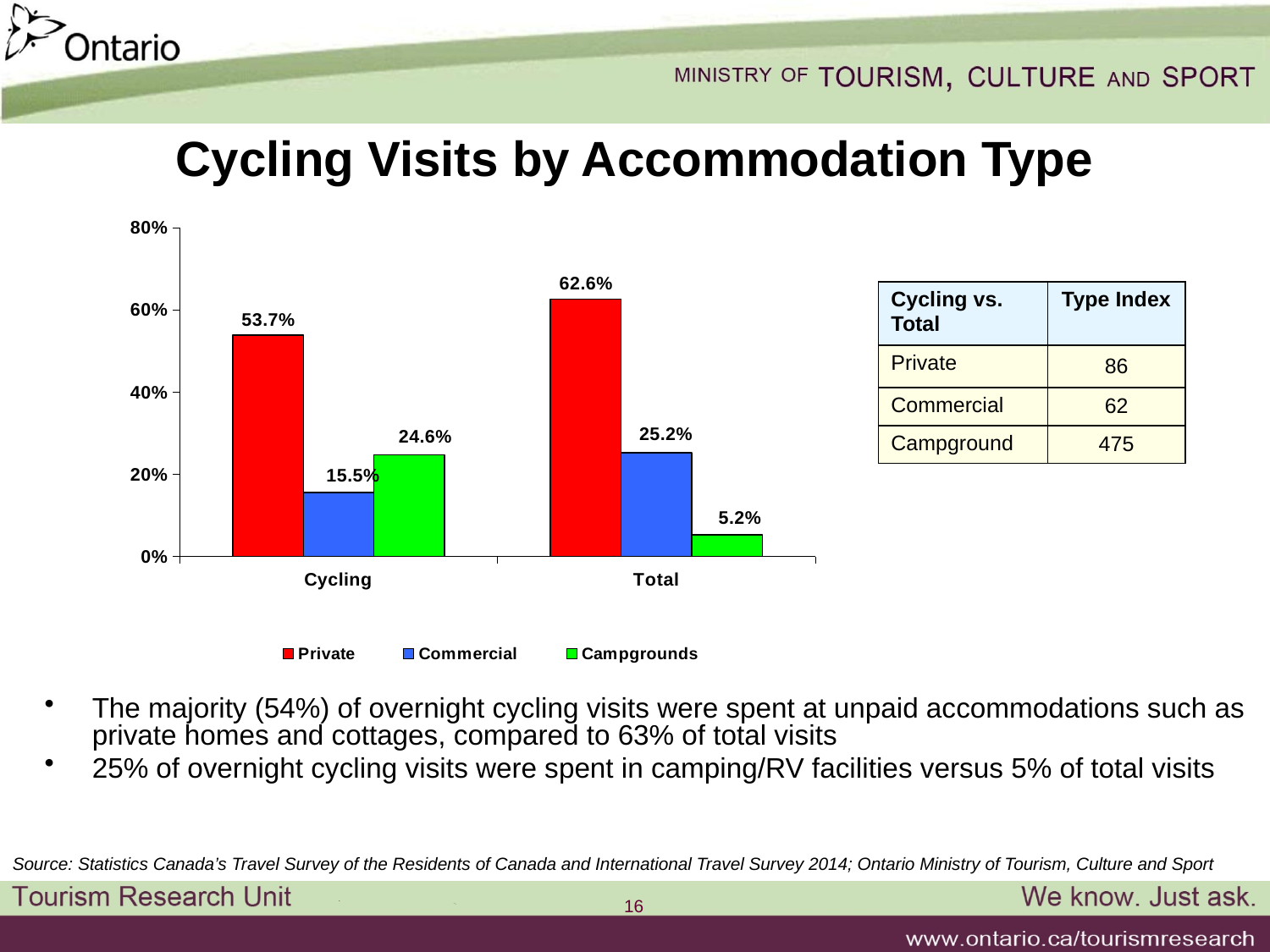

# Cycling Visits by Accommodation Type

### Chart

| Category | Private | Commercial | Campgrounds |
|---|---|---|---|
| Cycling | 0.537494612572312 | 0.154927650886198 | 0.246462830563121 |
| Total | 0.626 | 0.252 | 0.052 |
| Cycling vs. Total | Type Index |
| --- | --- |
| Private | 86 |
| Commercial | 62 |
| Campground | 475 |
The majority (54%) of overnight cycling visits were spent at unpaid accommodations such as private homes and cottages, compared to 63% of total visits
25% of overnight cycling visits were spent in camping/RV facilities versus 5% of total visits

Source: Statistics Canada’s Travel Survey of the Residents of Canada and International Travel Survey 2014; Ontario Ministry of Tourism, Culture and Sport
16